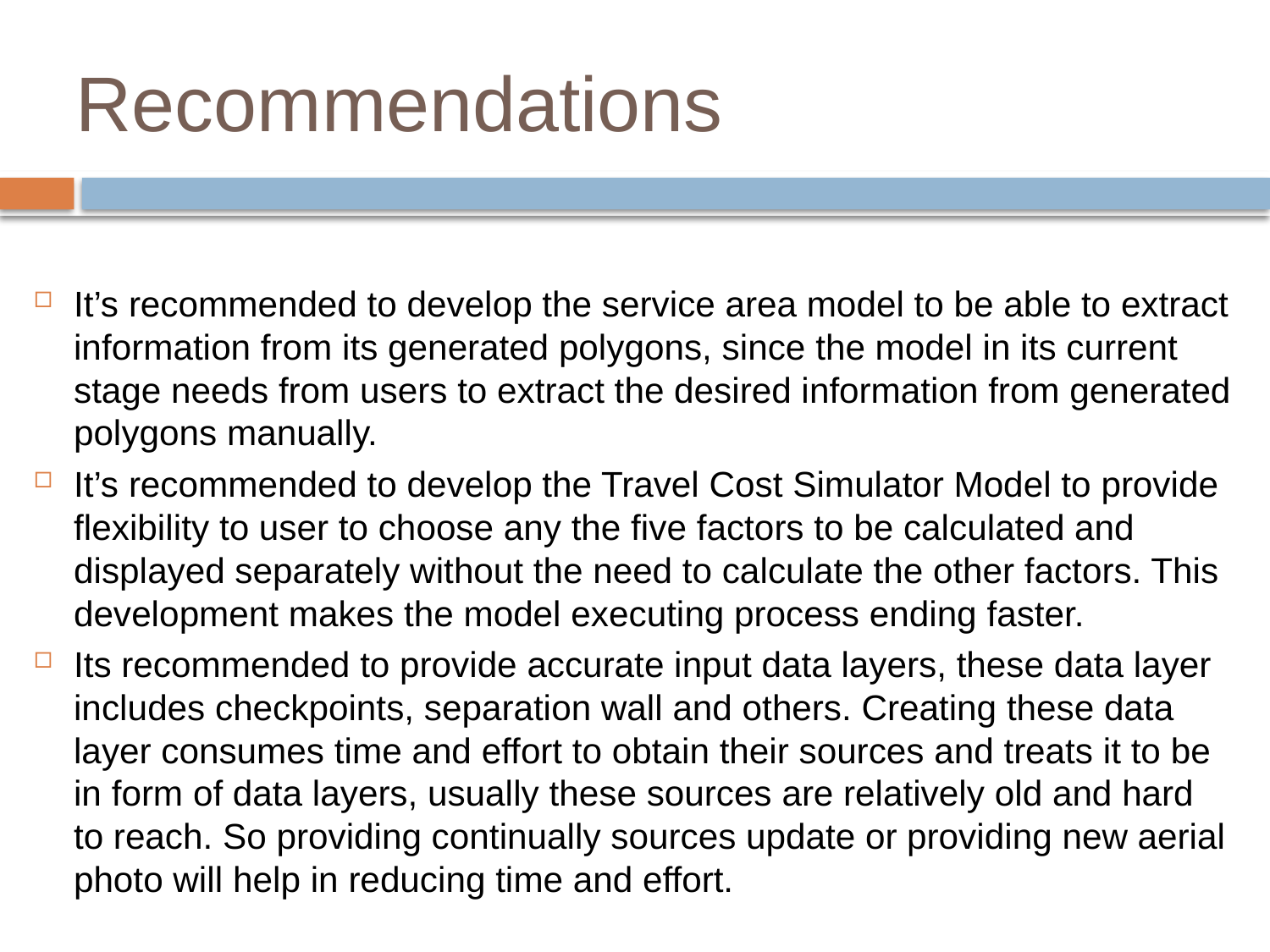

# Recommendations
It’s recommended to develop the service area model to be able to extract information from its generated polygons, since the model in its current stage needs from users to extract the desired information from generated polygons manually.
It’s recommended to develop the Travel Cost Simulator Model to provide flexibility to user to choose any the five factors to be calculated and displayed separately without the need to calculate the other factors. This development makes the model executing process ending faster.
Its recommended to provide accurate input data layers, these data layer includes checkpoints, separation wall and others. Creating these data layer consumes time and effort to obtain their sources and treats it to be in form of data layers, usually these sources are relatively old and hard to reach. So providing continually sources update or providing new aerial photo will help in reducing time and effort.